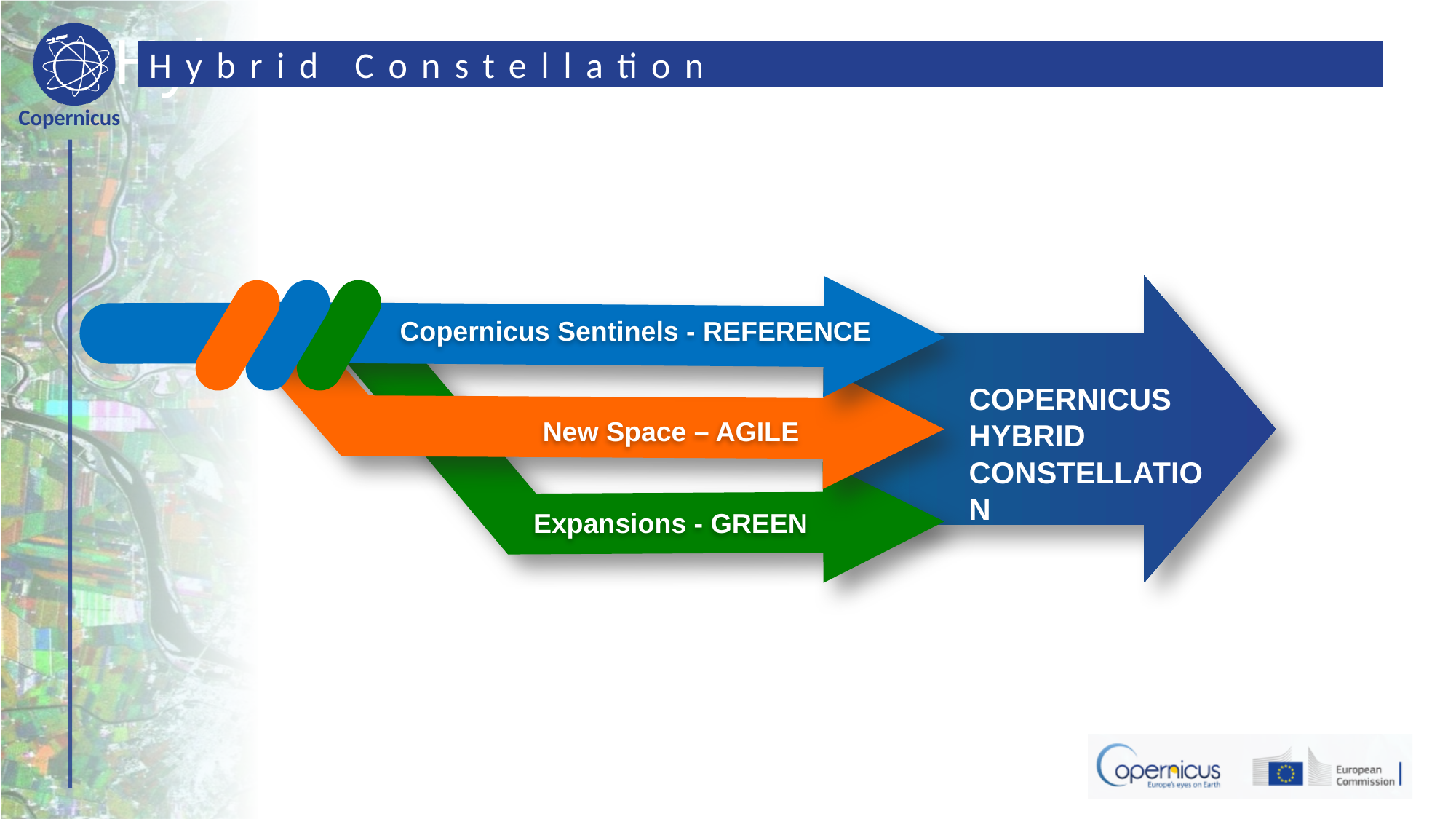

Hybrid constellation
# Hybrid Constellation

Copernicus Sentinels - REFERENCE
New Space – AGILE
Expansions - GREEN
COPERNICUS
HYBRID
CONSTELLATION